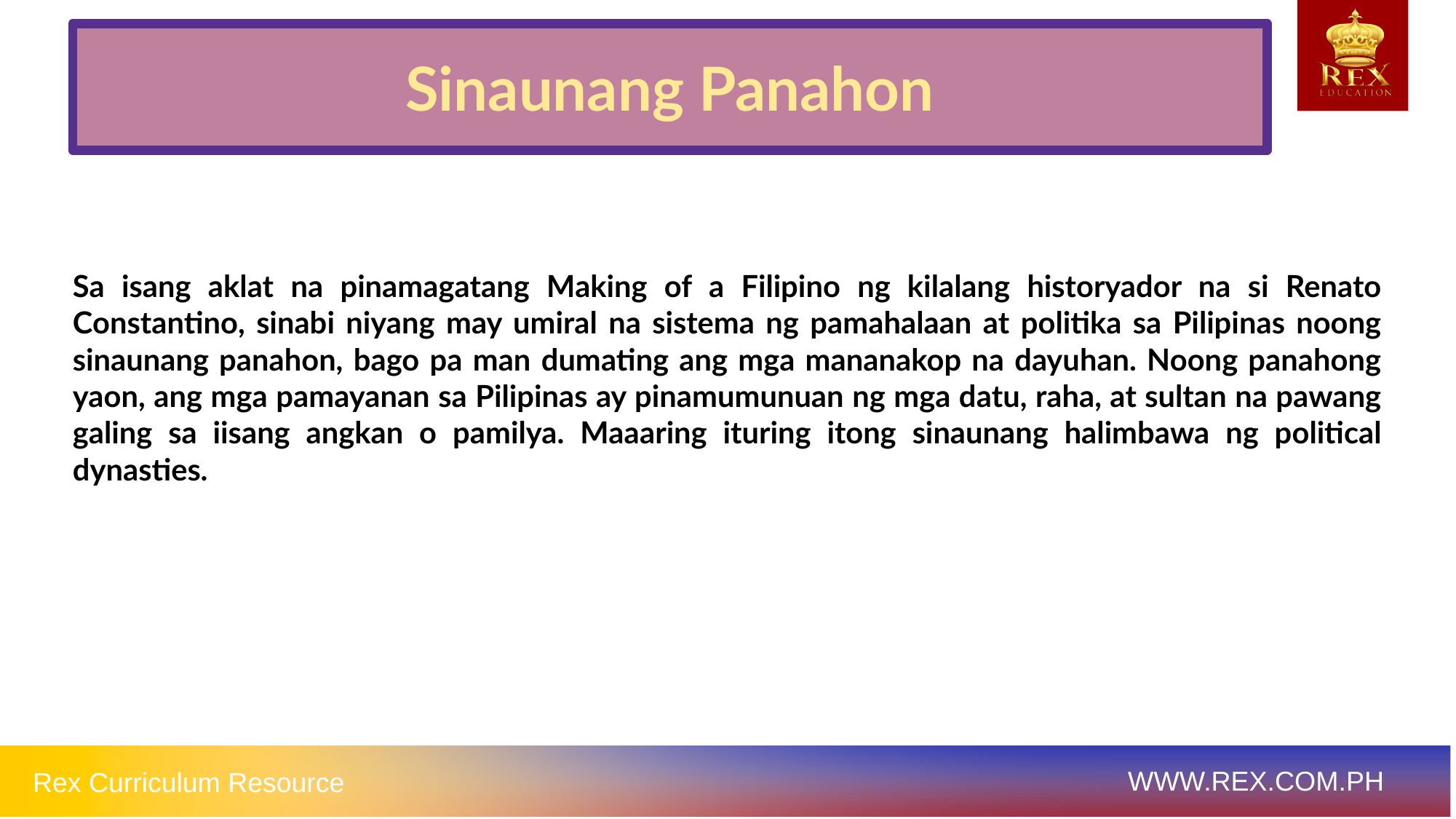

Sinaunang Panahon
# Sa isang aklat na pinamagatang Making of a Filipino ng kilalang historyador na si Renato Constantino, sinabi niyang may umiral na sistema ng pamahalaan at politika sa Pilipinas noong sinaunang panahon, bago pa man dumating ang mga mananakop na dayuhan. Noong panahong yaon, ang mga pamayanan sa Pilipinas ay pinamumunuan ng mga datu, raha, at sultan na pawang galing sa iisang angkan o pamilya. Maaaring ituring itong sinaunang halimbawa ng political dynasties.